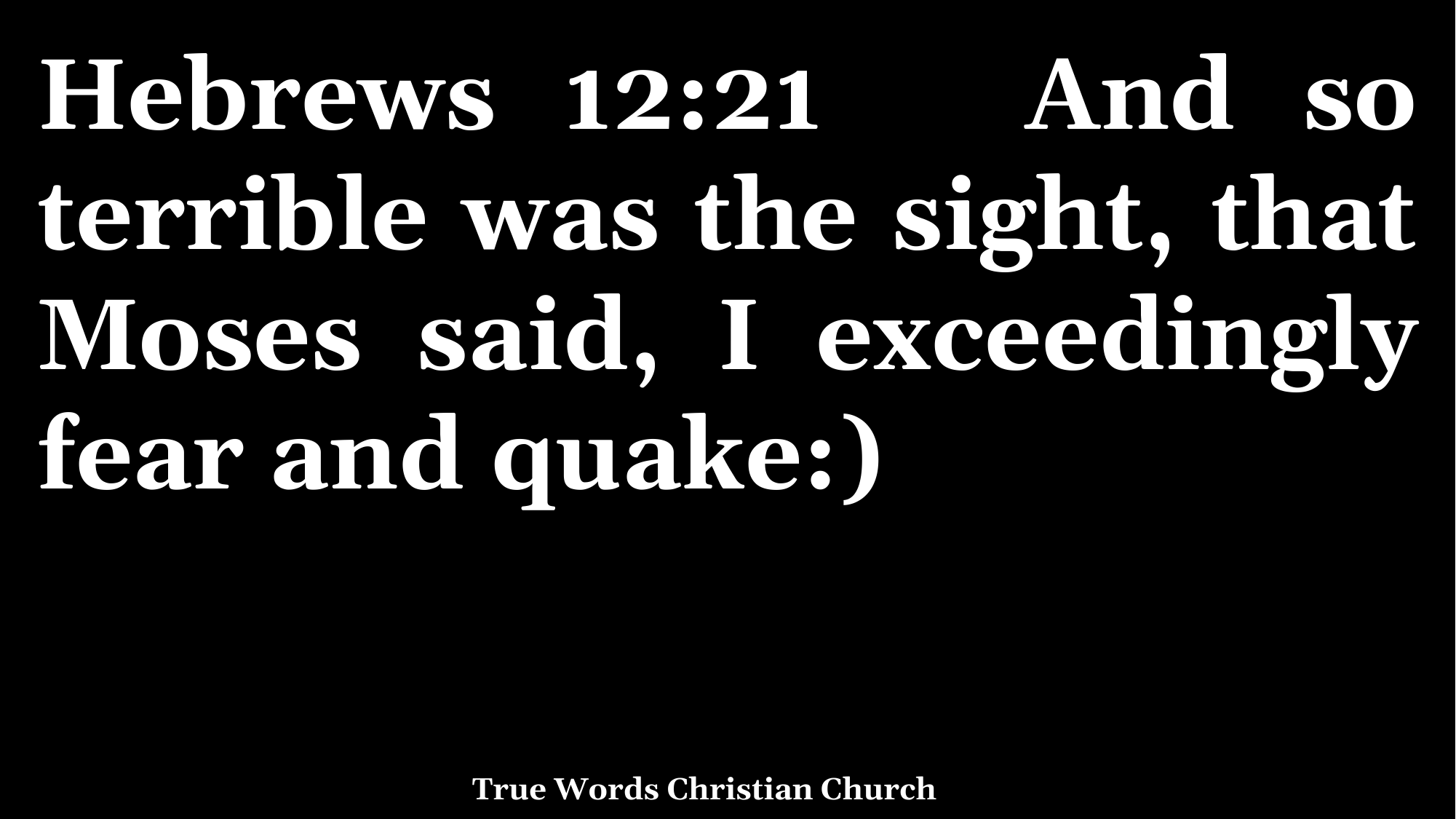

Hebrews 12:21   And so terrible was the sight, that Moses said, I exceedingly fear and quake:)
True Words Christian Church